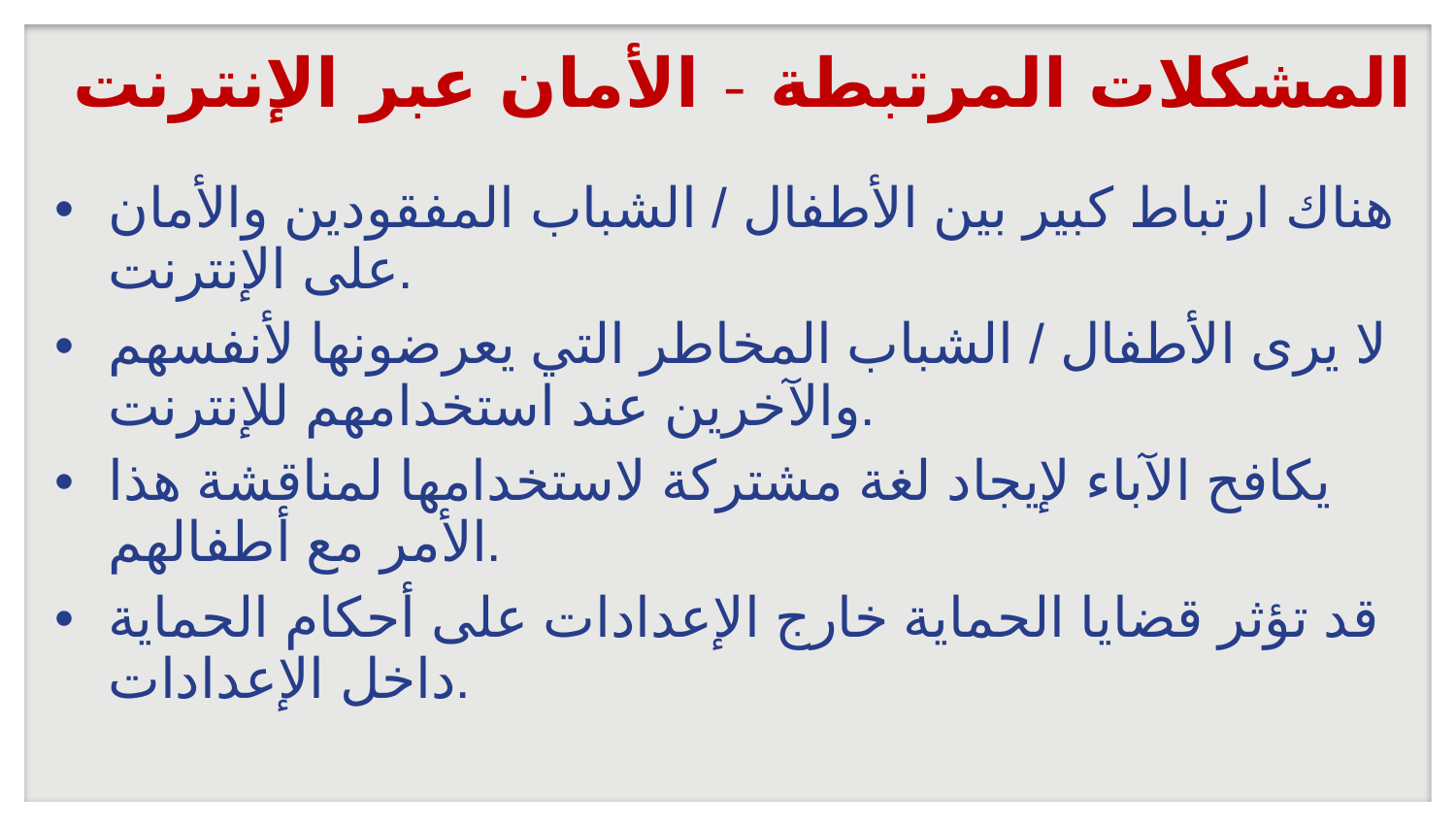

المشكلات المرتبطة - الأمان عبر الإنترنت
هناك ارتباط كبير بين الأطفال / الشباب المفقودين والأمان على الإنترنت.
لا يرى الأطفال / الشباب المخاطر التي يعرضونها لأنفسهم والآخرين عند استخدامهم للإنترنت.
يكافح الآباء لإيجاد لغة مشتركة لاستخدامها لمناقشة هذا الأمر مع أطفالهم.
قد تؤثر قضايا الحماية خارج الإعدادات على أحكام الحماية داخل الإعدادات.